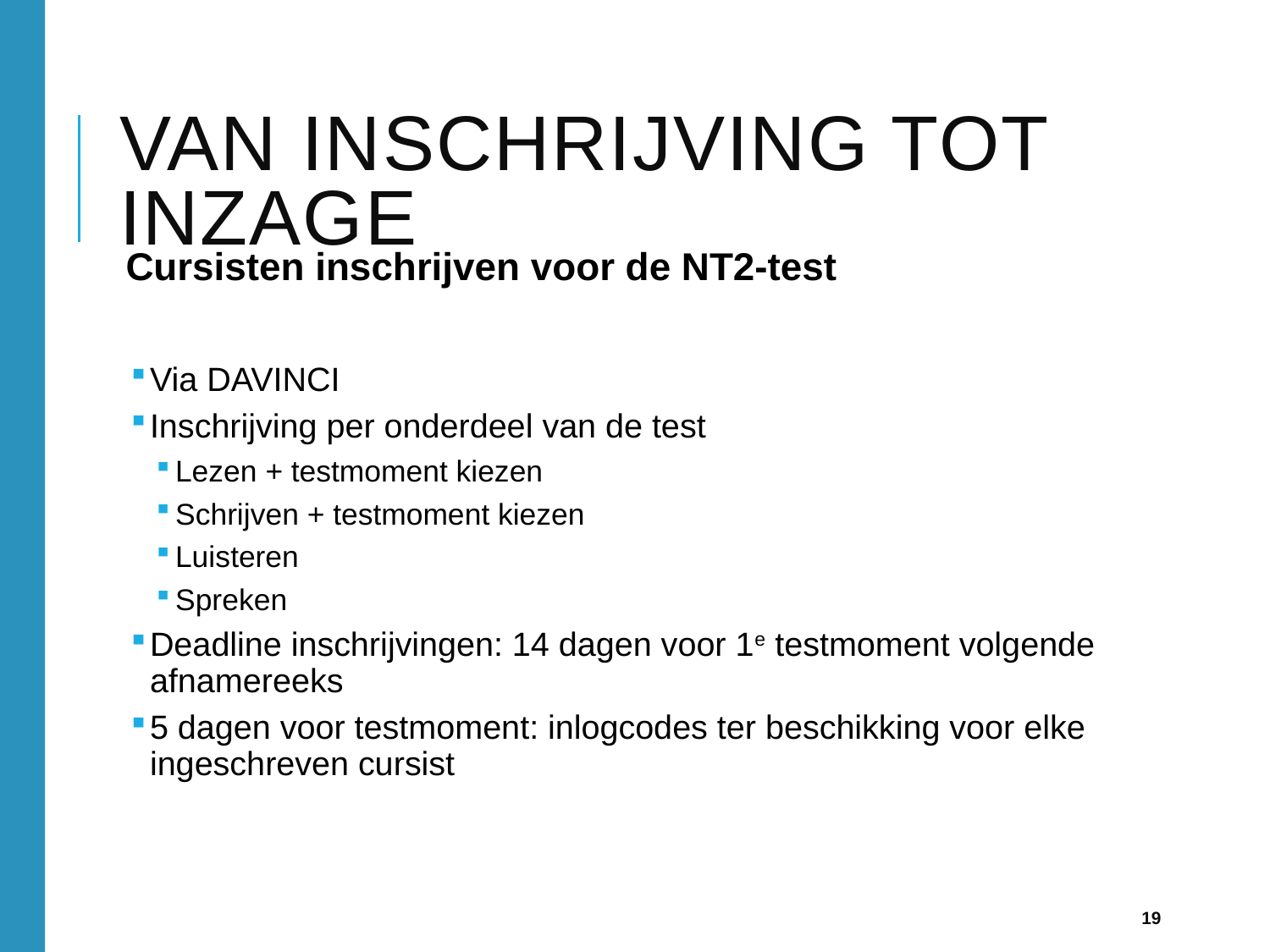

# Van inschrijving tot inzage
Cursisten inschrijven voor de NT2-test

Via DAVINCI
Inschrijving per onderdeel van de test
Lezen + testmoment kiezen
Schrijven + testmoment kiezen
Luisteren
Spreken
Deadline inschrijvingen: 14 dagen voor 1e testmoment volgende afnamereeks
5 dagen voor testmoment: inlogcodes ter beschikking voor elke ingeschreven cursist
19